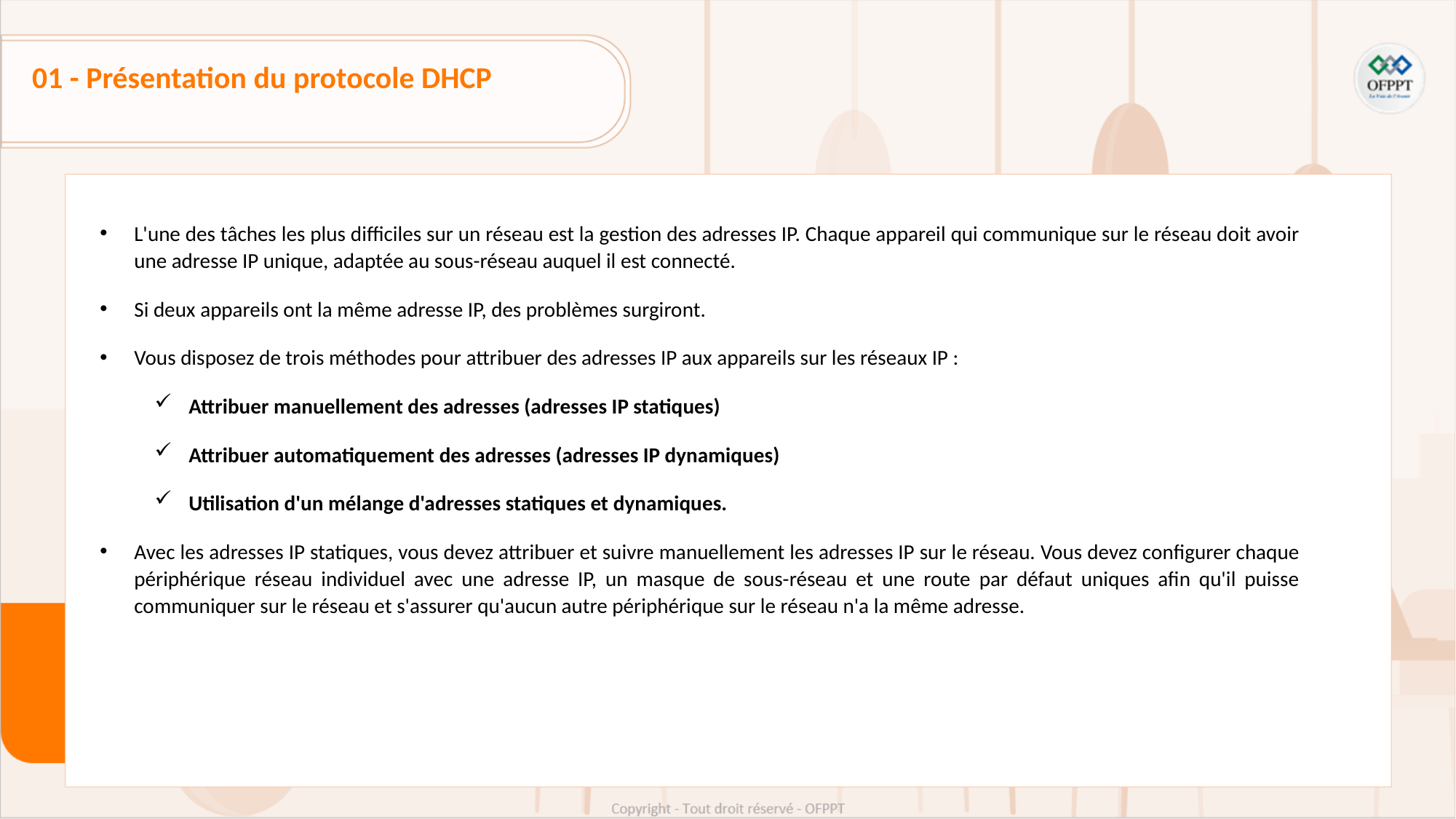

01 - Présentation du protocole DHCP

L'une des tâches les plus difficiles sur un réseau est la gestion des adresses IP. Chaque appareil qui communique sur le réseau doit avoir une adresse IP unique, adaptée au sous-réseau auquel il est connecté.
Si deux appareils ont la même adresse IP, des problèmes surgiront.
Vous disposez de trois méthodes pour attribuer des adresses IP aux appareils sur les réseaux IP :
Attribuer manuellement des adresses (adresses IP statiques)
Attribuer automatiquement des adresses (adresses IP dynamiques)
Utilisation d'un mélange d'adresses statiques et dynamiques.
Avec les adresses IP statiques, vous devez attribuer et suivre manuellement les adresses IP sur le réseau. Vous devez configurer chaque périphérique réseau individuel avec une adresse IP, un masque de sous-réseau et une route par défaut uniques afin qu'il puisse communiquer sur le réseau et s'assurer qu'aucun autre périphérique sur le réseau n'a la même adresse.